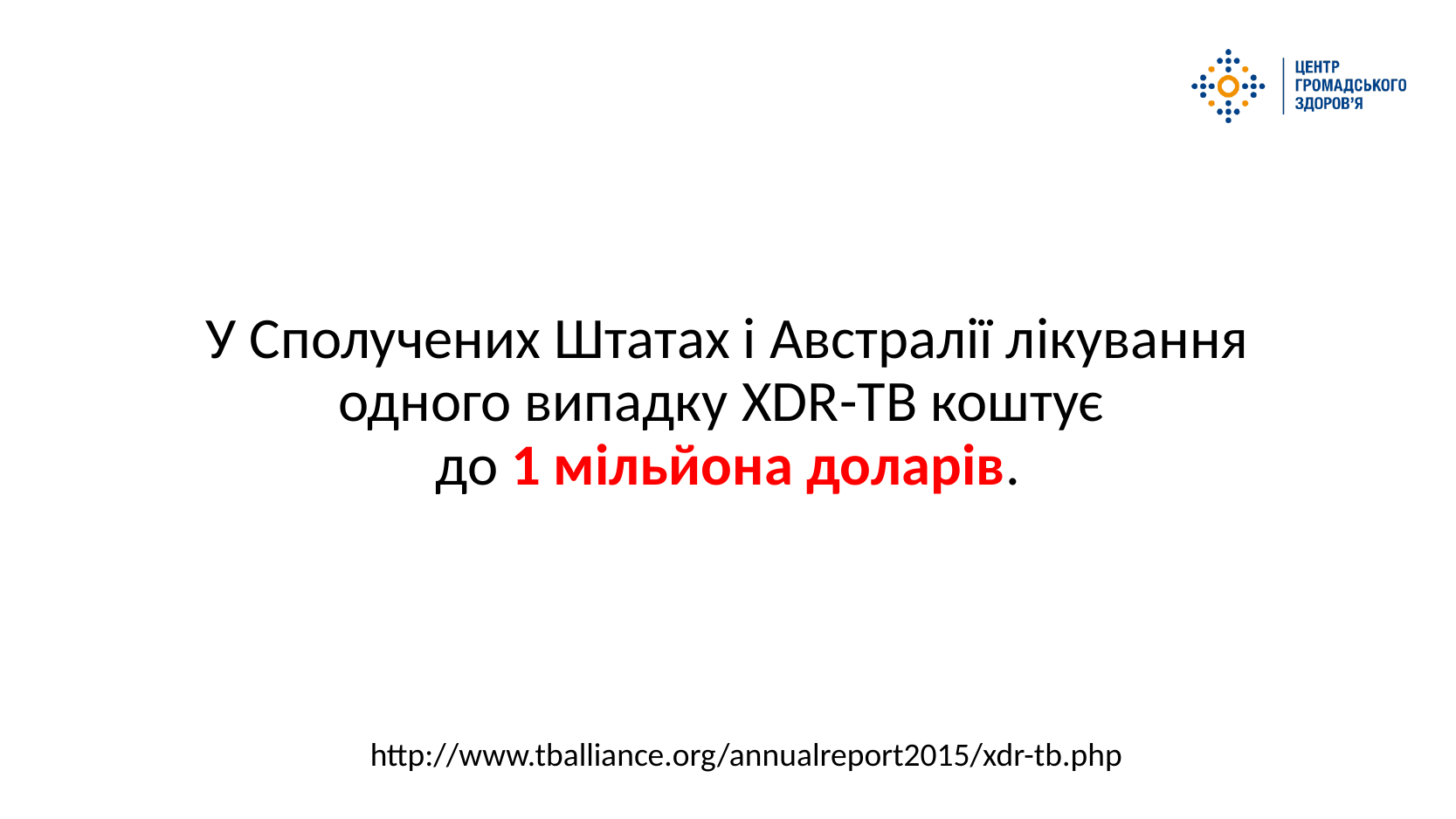

#
У Сполучених Штатах і Австралії лікування одного випадку XDR-TB коштує
до 1 мільйона доларів.
http://www.tballiance.org/annualreport2015/xdr-tb.php